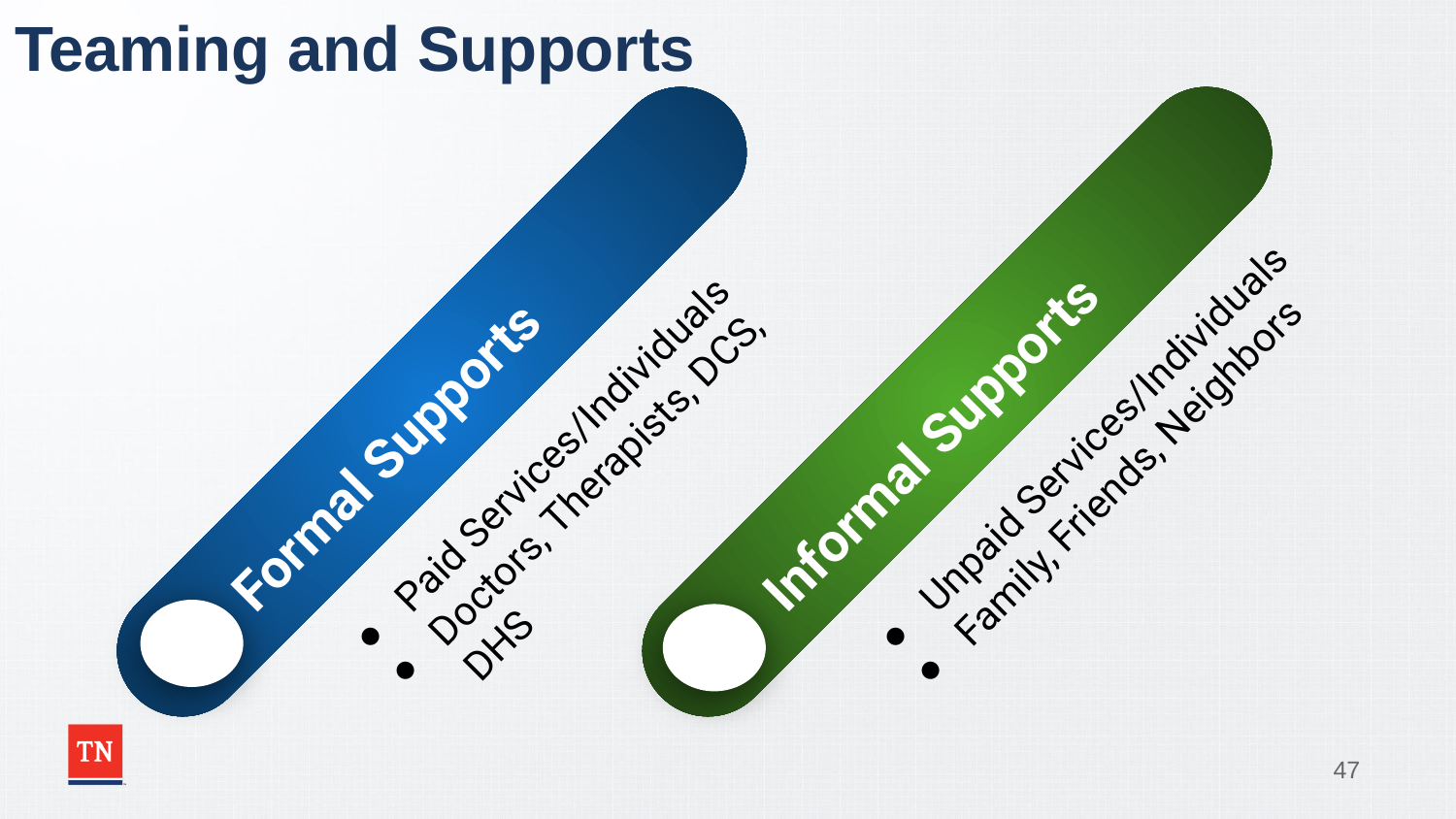

# Teaming and Supports

Informal Supports
Unpaid Services/Individuals
Family, Friends, Neighbors

Formal Supports
Paid Services/Individuals
Doctors, Therapists, DCS, DHS